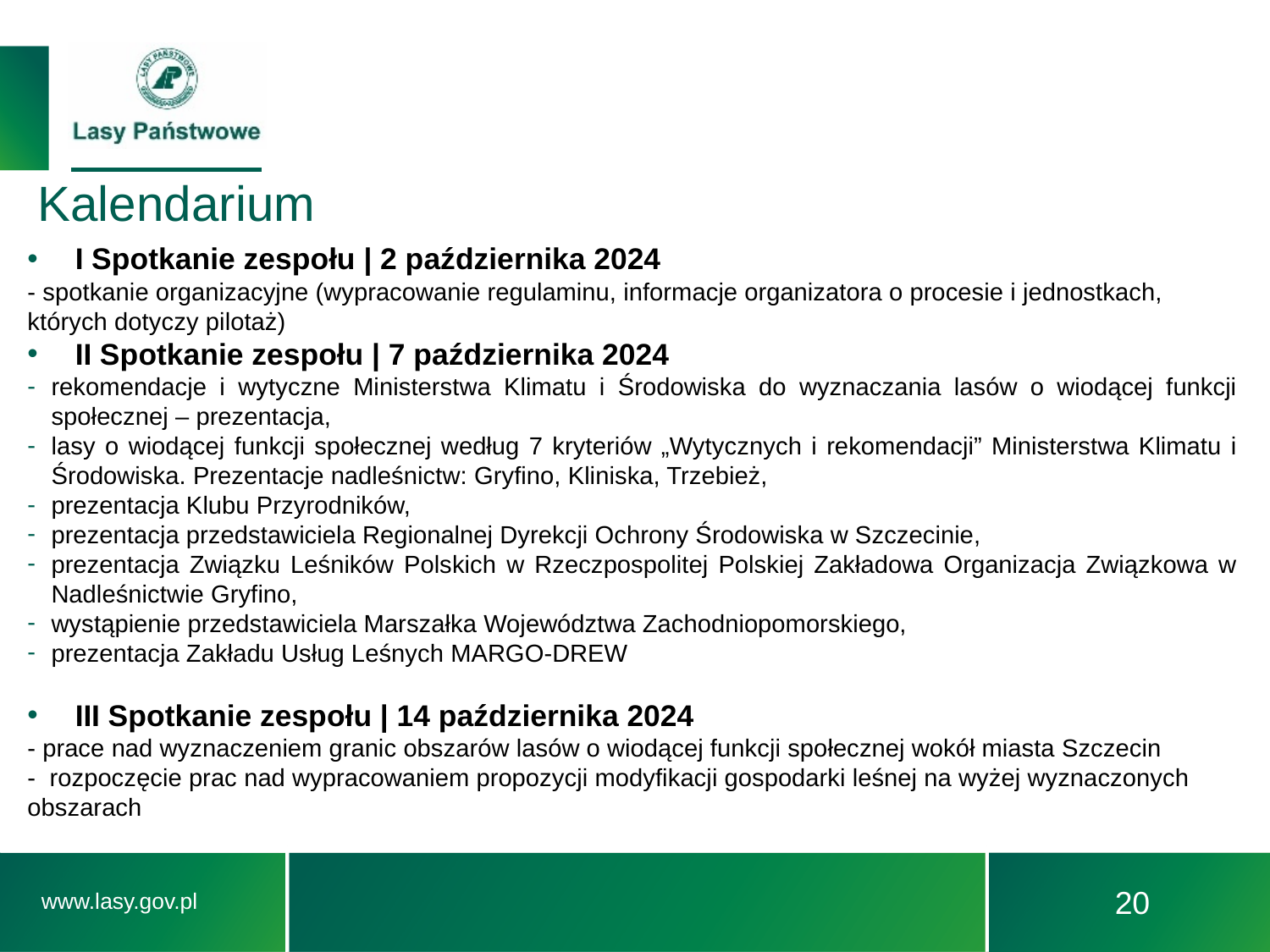

# Kalendarium
I Spotkanie zespołu | 2 października 2024
- spotkanie organizacyjne (wypracowanie regulaminu, informacje organizatora o procesie i jednostkach, których dotyczy pilotaż)
II Spotkanie zespołu | 7 października 2024
rekomendacje i wytyczne Ministerstwa Klimatu i Środowiska do wyznaczania lasów o wiodącej funkcji społecznej – prezentacja,
lasy o wiodącej funkcji społecznej według 7 kryteriów „Wytycznych i rekomendacji” Ministerstwa Klimatu i Środowiska. Prezentacje nadleśnictw: Gryfino, Kliniska, Trzebież,
prezentacja Klubu Przyrodników,
prezentacja przedstawiciela Regionalnej Dyrekcji Ochrony Środowiska w Szczecinie,
prezentacja Związku Leśników Polskich w Rzeczpospolitej Polskiej Zakładowa Organizacja Związkowa w Nadleśnictwie Gryfino,
wystąpienie przedstawiciela Marszałka Województwa Zachodniopomorskiego,
prezentacja Zakładu Usług Leśnych MARGO-DREW

III Spotkanie zespołu | 14 października 2024
- prace nad wyznaczeniem granic obszarów lasów o wiodącej funkcji społecznej wokół miasta Szczecin
-  rozpoczęcie prac nad wypracowaniem propozycji modyfikacji gospodarki leśnej na wyżej wyznaczonych obszarach